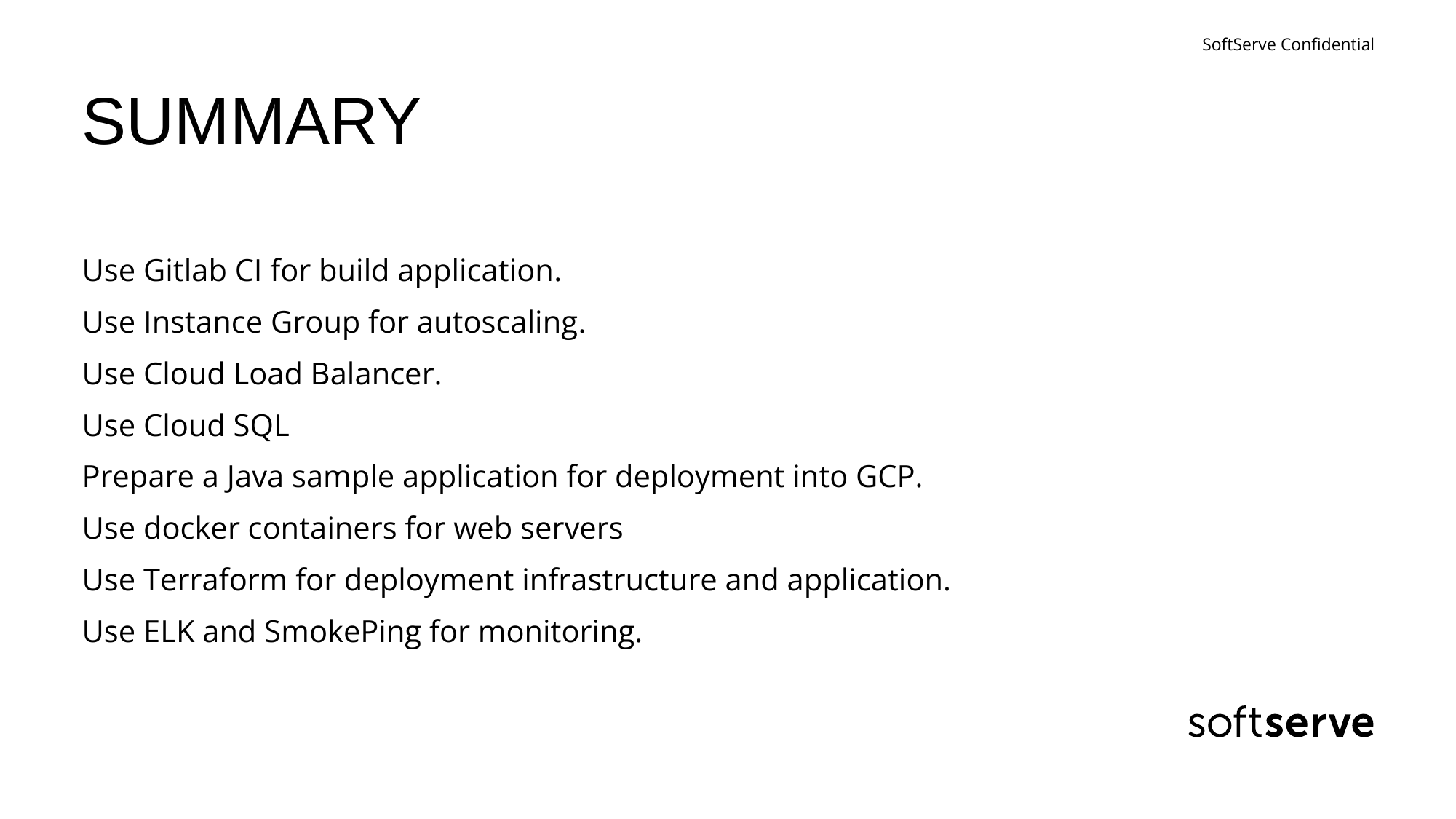

# SUMMARY
Use Gitlab CI for build application.
Use Instance Group for autoscaling.
Use Cloud Load Balancer.
Use Cloud SQL
Prepare a Java sample application for deployment into GCP.
Use docker containers for web servers
Use Terraform for deployment infrastructure and application.
Use ELK and SmokePing for monitoring.